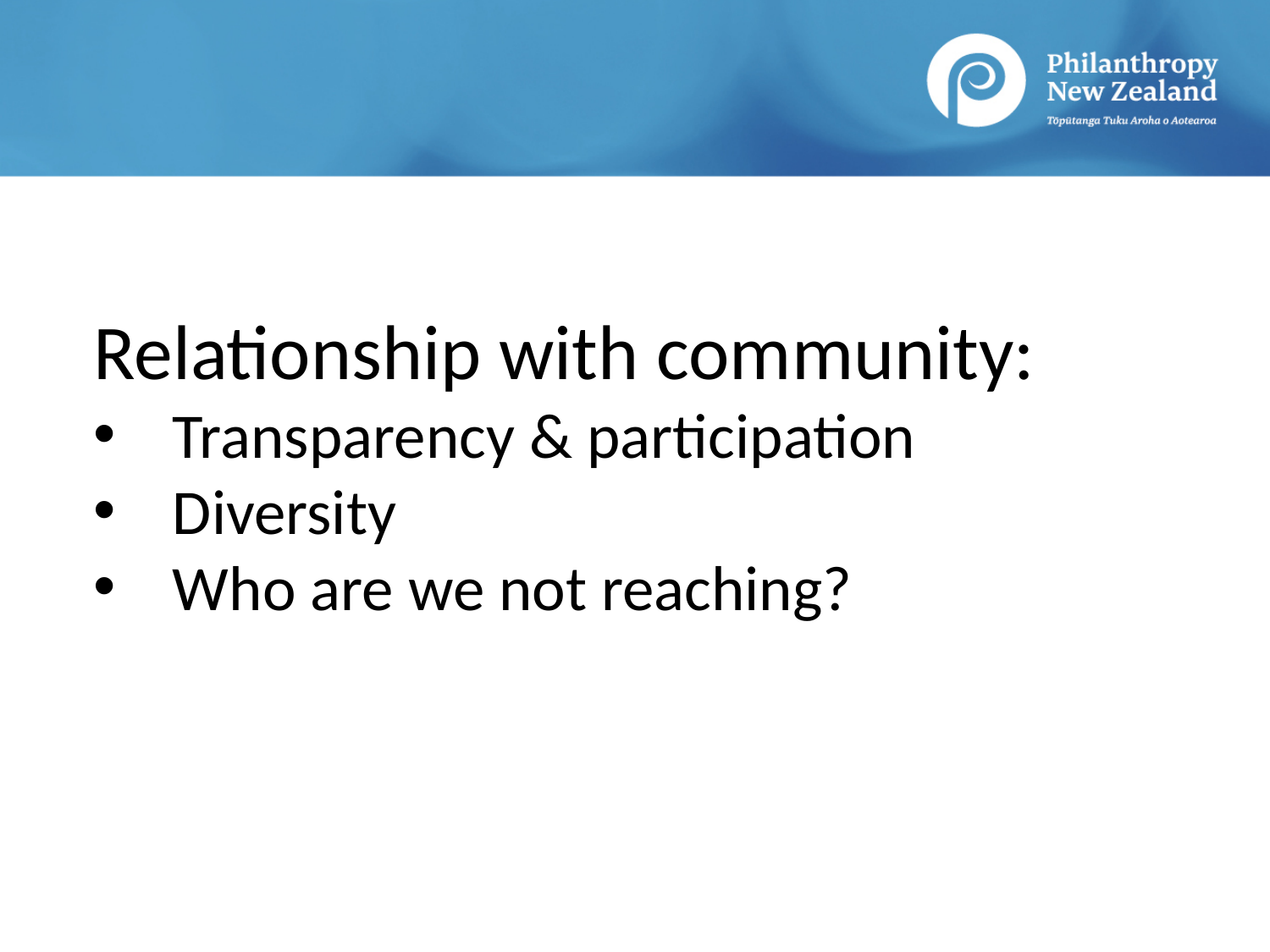

Relationship with community:
Transparency & participation
Diversity
Who are we not reaching?